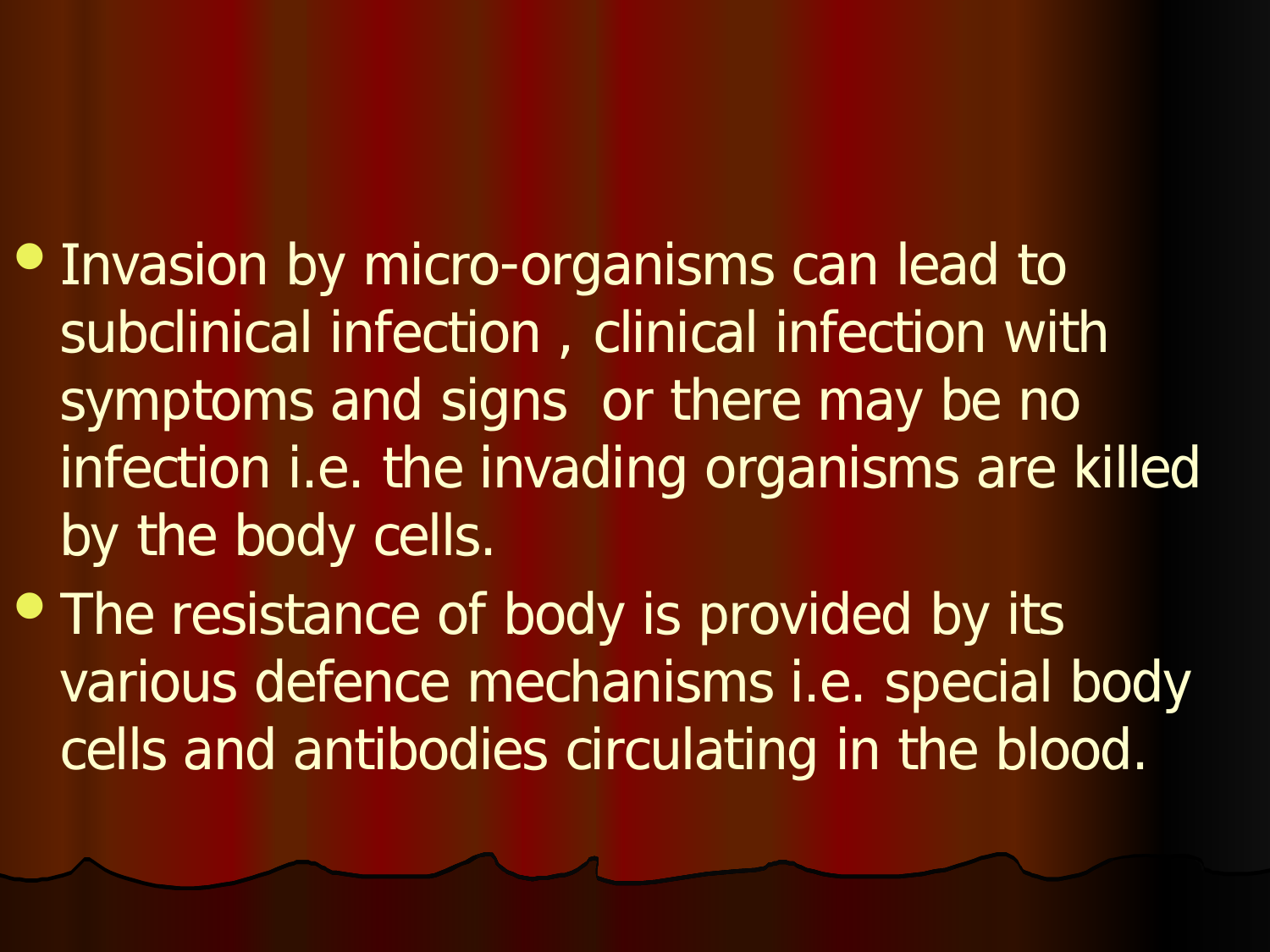

#
Invasion by micro-organisms can lead to subclinical infection , clinical infection with symptoms and signs  or there may be no infection i.e. the invading organisms are killed by the body cells.
The resistance of body is provided by its various defence mechanisms i.e. special body cells and antibodies circulating in the blood.